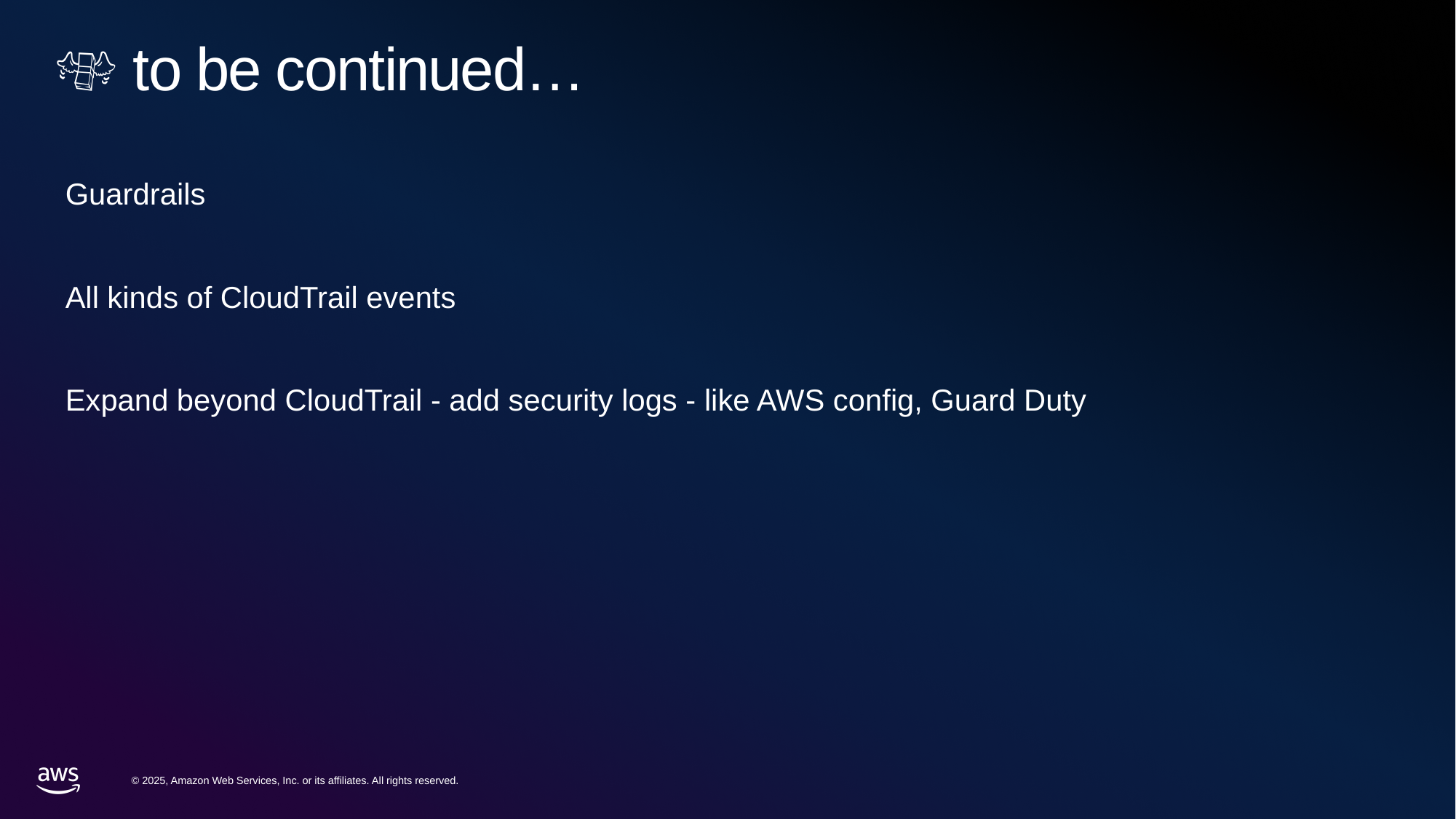

# 💸 to be continued…
Guardrails

All kinds of CloudTrail events

Expand beyond CloudTrail - add security logs - like AWS config, Guard Duty